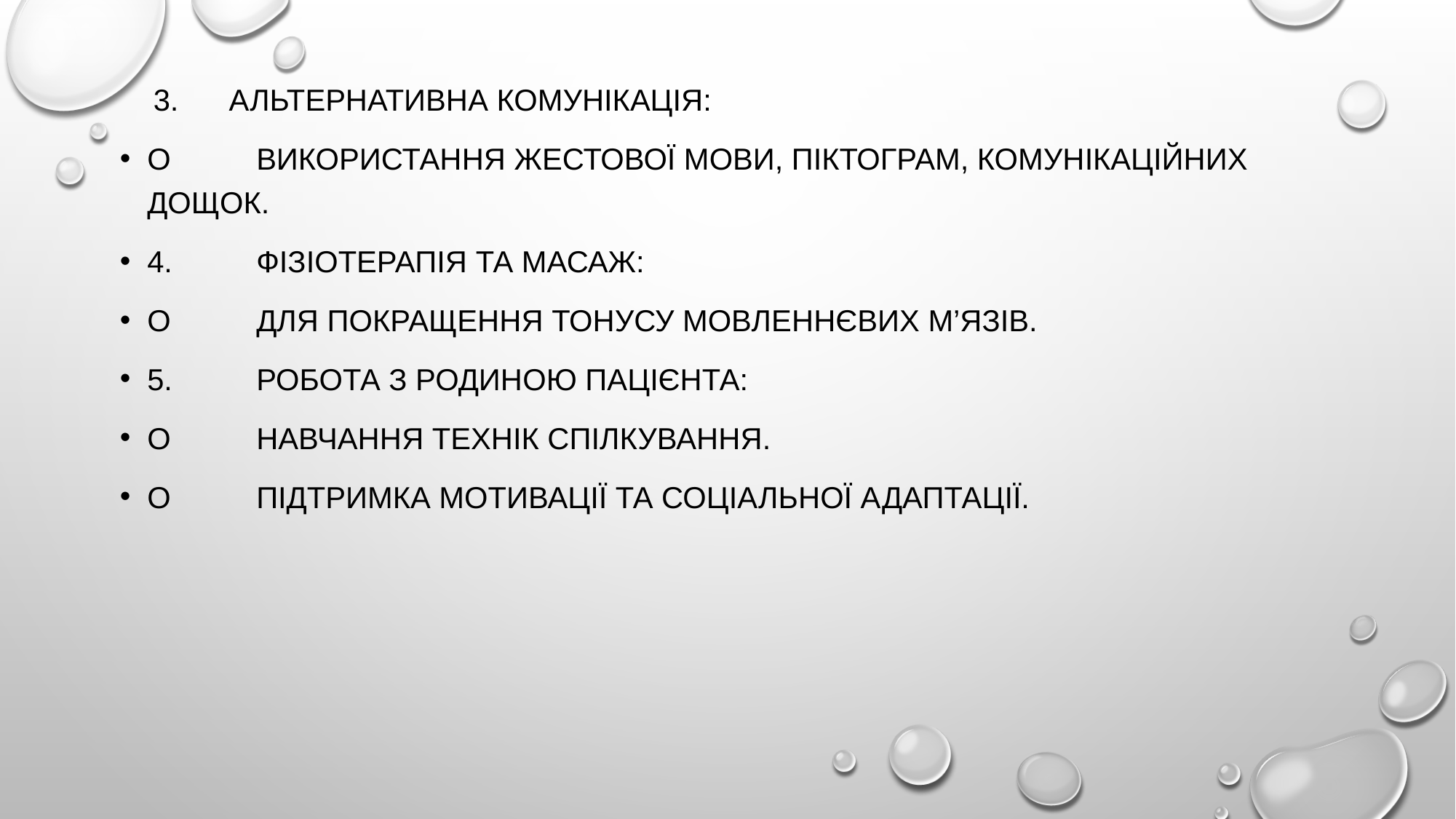

#
    3.      Альтернативна комунікація:
o	Використання жестової мови, піктограм, комунікаційних дощок.
4.	Фізіотерапія та масаж:
o	Для покращення тонусу мовленнєвих м’язів.
5.	Робота з родиною пацієнта:
o	Навчання технік спілкування.
o	Підтримка мотивації та соціальної адаптації.